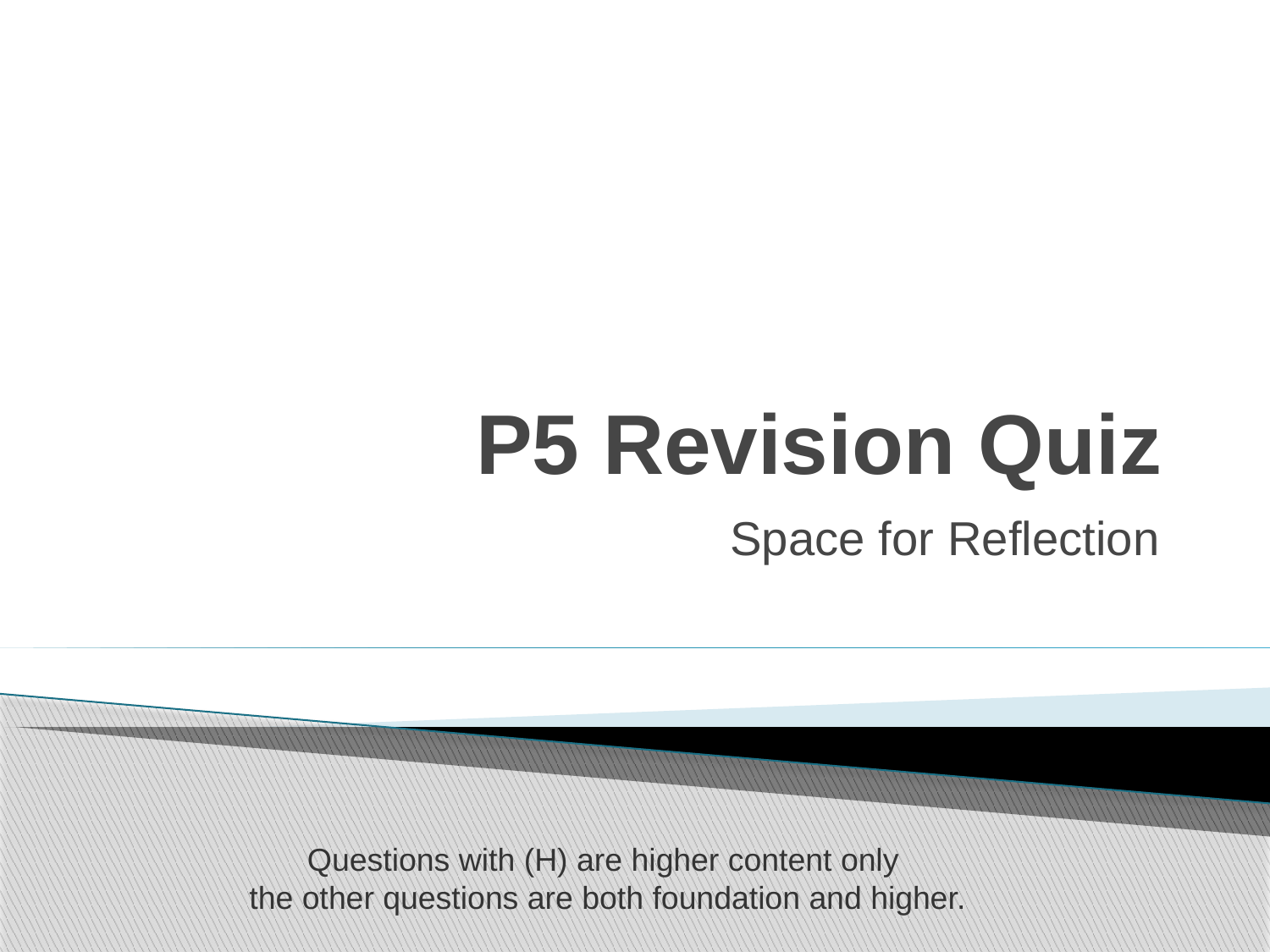

# P5 Revision Quiz
Space for Reflection
Questions with (H) are higher content only
the other questions are both foundation and higher.